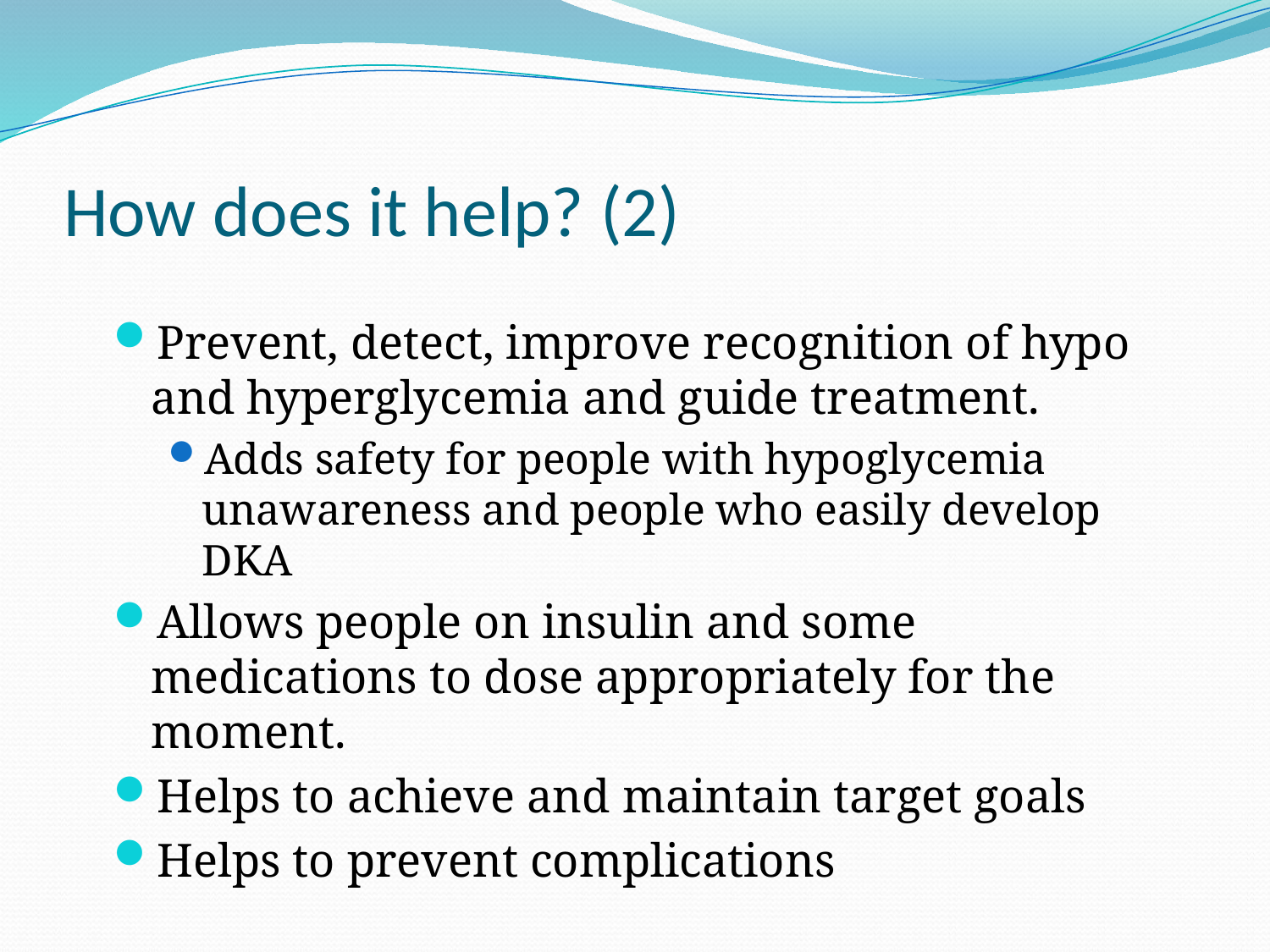

# How does it help? (2)
Prevent, detect, improve recognition of hypo and hyperglycemia and guide treatment.
Adds safety for people with hypoglycemia unawareness and people who easily develop DKA
Allows people on insulin and some medications to dose appropriately for the moment.
Helps to achieve and maintain target goals
Helps to prevent complications